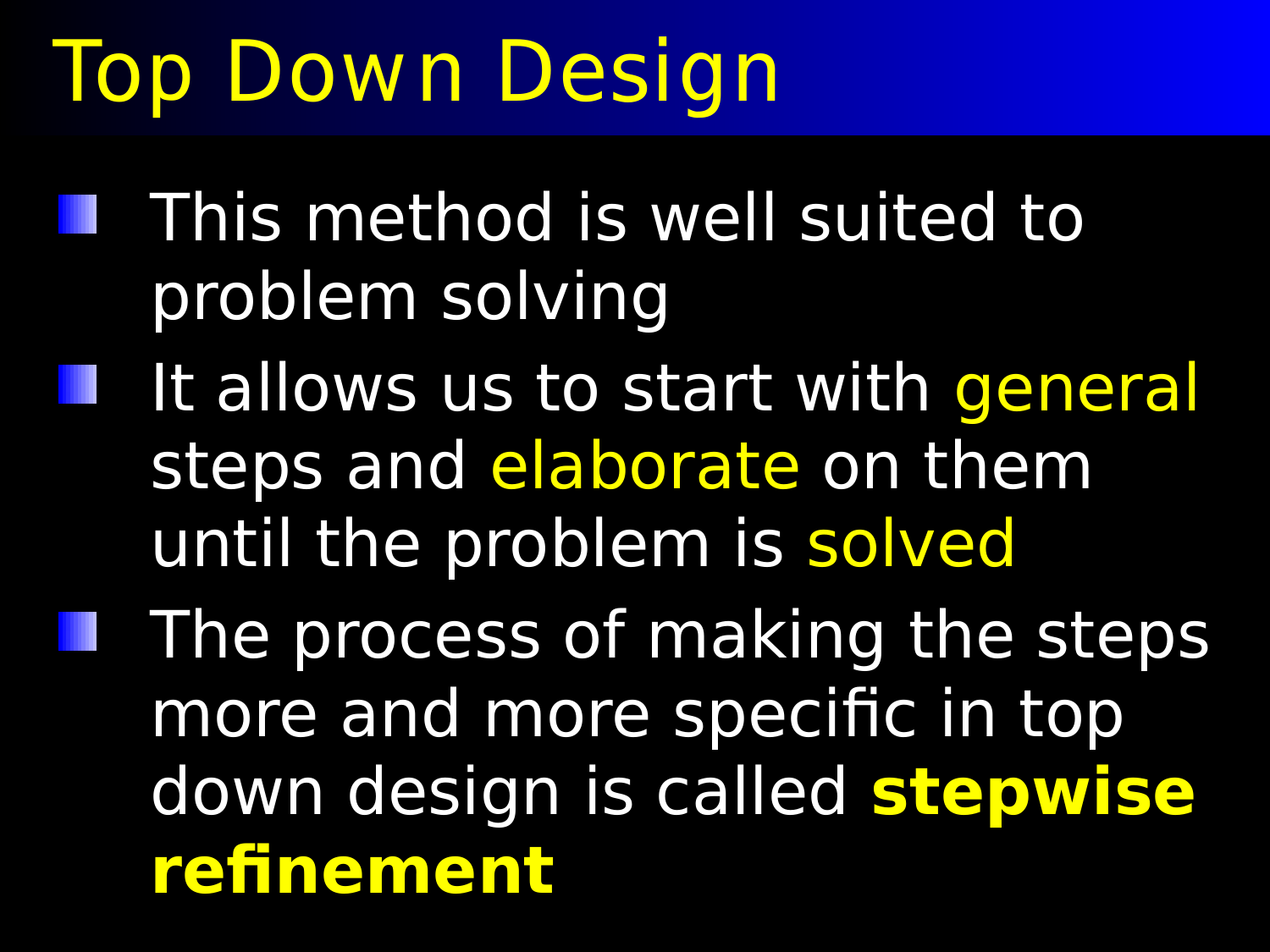

# Top Down Design
This method is well suited to problem solving
It allows us to start with general steps and elaborate on them until the problem is solved
The process of making the steps more and more specific in top down design is called stepwise refinement